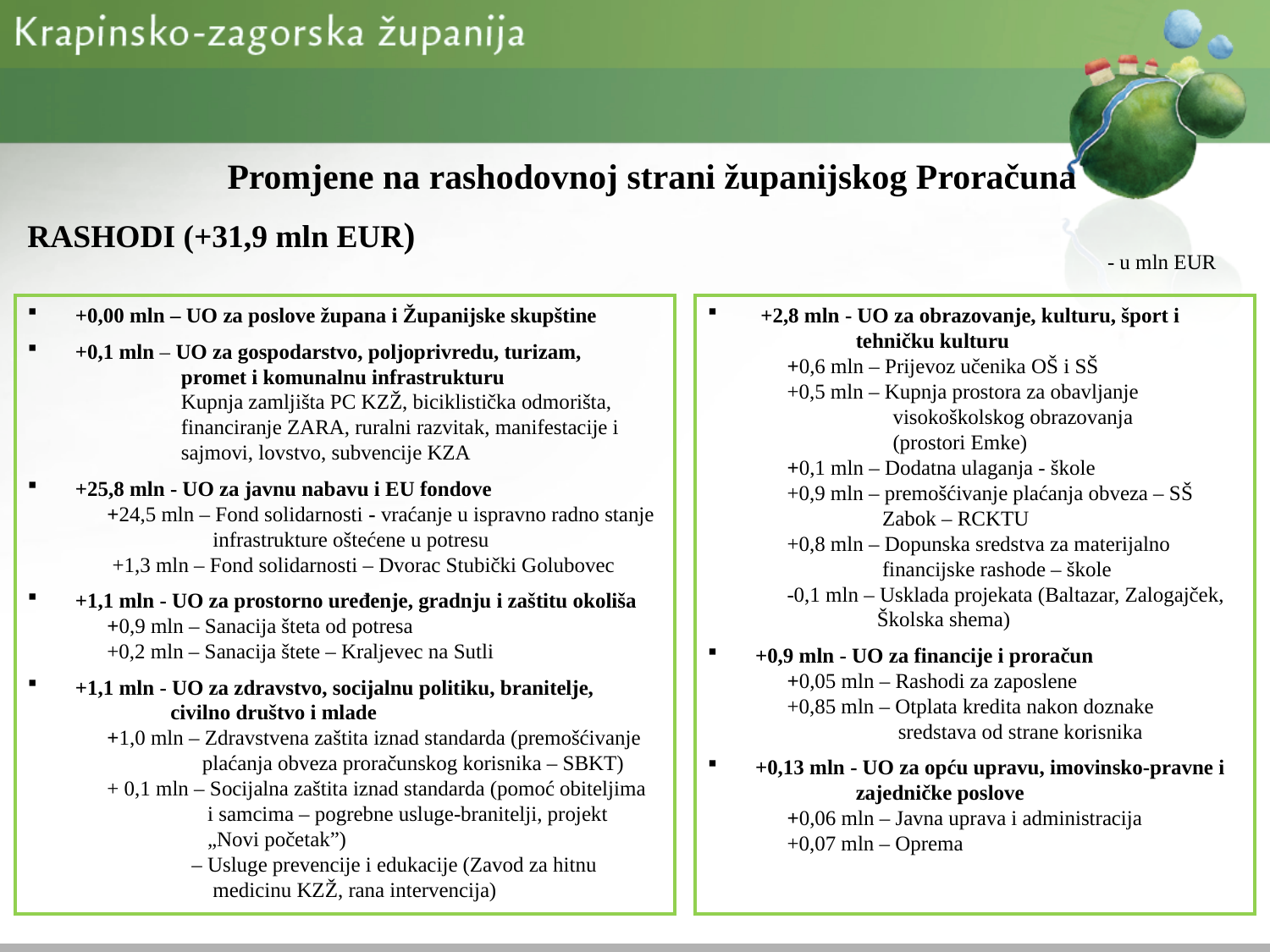

Promjene na rashodovnoj strani županijskog Proračuna
RASHODI (+31,9 mln EUR)
- u mln EUR
+0,00 mln – UO za poslove župana i Županijske skupštine
+0,1 mln – UO za gospodarstvo, poljoprivredu, turizam,
	     promet i komunalnu infrastrukturu
	     Kupnja zamljišta PC KZŽ, biciklistička odmorišta,
                             financiranje ZARA, ruralni razvitak, manifestacije i
	     sajmovi, lovstvo, subvencije KZA
+25,8 mln - UO za javnu nabavu i EU fondove
               +24,5 mln – Fond solidarnosti - vraćanje u ispravno radno stanje
	           infrastrukture oštećene u potresu
                +1,3 mln – Fond solidarnosti – Dvorac Stubički Golubovec
+1,1 mln - UO za prostorno uređenje, gradnju i zaštitu okoliša
               +0,9 mln – Sanacija šteta od potresa
               +0,2 mln – Sanacija štete – Kraljevec na Sutli
+1,1 mln - UO za zdravstvo, socijalnu politiku, branitelje,
	   civilno društvo i mlade
               +1,0 mln – Zdravstvena zaštita iznad standarda (premošćivanje
                                 plaćanja obveza proračunskog korisnika – SBKT)
               + 0,1 mln – Socijalna zaštita iznad standarda (pomoć obiteljima
                                  i samcima – pogrebne usluge-branitelji, projekt
                                  „Novi početak”)
 	       – Usluge prevencije i edukacije (Zavod za hitnu
                                   medicinu KZŽ, rana intervencija)

 +2,8 mln - UO za obrazovanje, kulturu, šport i
	    tehničku kulturu
               +0,6 mln – Prijevoz učenika OŠ i SŠ
               +0,5 mln – Kupnja prostora za obavljanje
	           visokoškolskog obrazovanja
                                   (prostori Emke)
               +0,1 mln – Dodatna ulaganja - škole
               +0,9 mln – premošćivanje plaćanja obveza – SŠ
                                 Zabok – RCKTU
               +0,8 mln – Dopunska sredstva za materijalno
                                 financijske rashode – škole
               -0,1 mln – Usklada projekata (Baltazar, Zalogajček,
                                Školska shema)
+0,9 mln - UO za financije i proračun
               +0,05 mln – Rashodi za zaposlene
               +0,85 mln – Otplata kredita nakon doznake
                                    sredstava od strane korisnika
+0,13 mln - UO za opću upravu, imovinsko-pravne i
	    zajedničke poslove
               +0,06 mln – Javna uprava i administracija
               +0,07 mln – Oprema